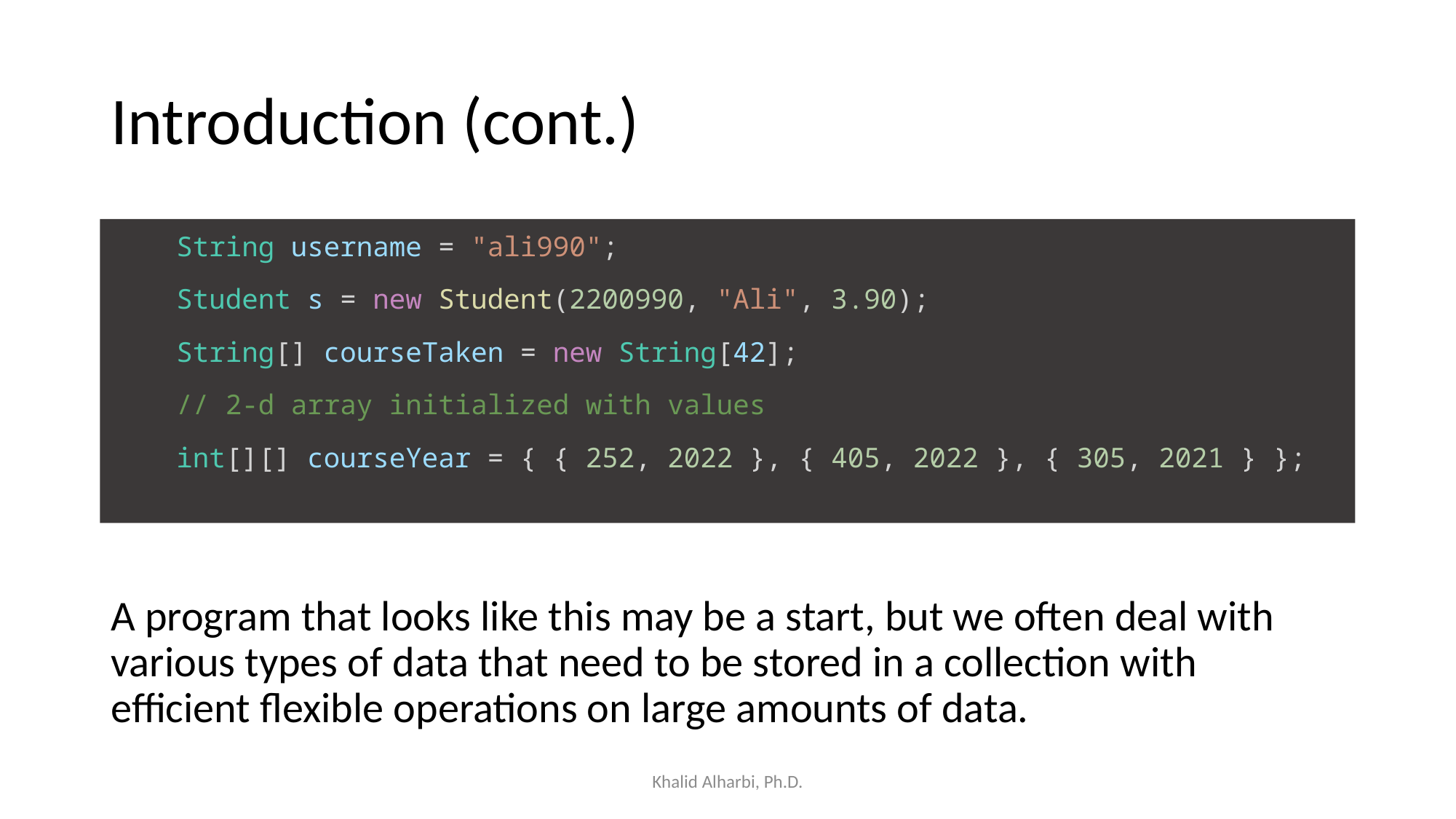

# Introduction (cont.)

A program that looks like this may be a start, but we often deal with various types of data that need to be stored in a collection with efficient flexible operations on large amounts of data.
    String username = "ali990";
    Student s = new Student(2200990, "Ali", 3.90);
    String[] courseTaken = new String[42];
    // 2-d array initialized with values
    int[][] courseYear = { { 252, 2022 }, { 405, 2022 }, { 305, 2021 } };

Khalid Alharbi, Ph.D.